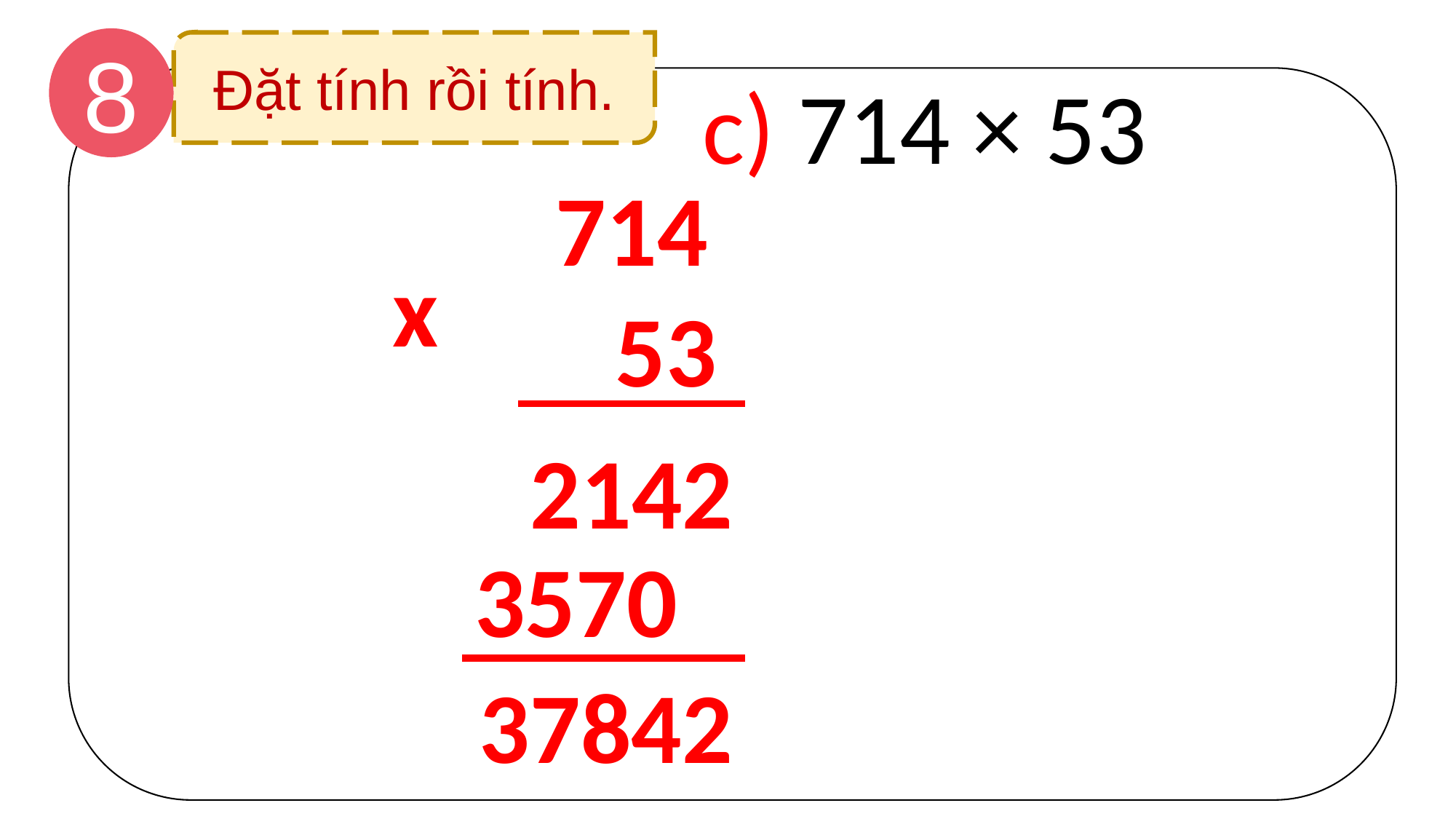

8
Đặt tính rồi tính.
c) 714 × 53

714
x
53
2142
3570
37842